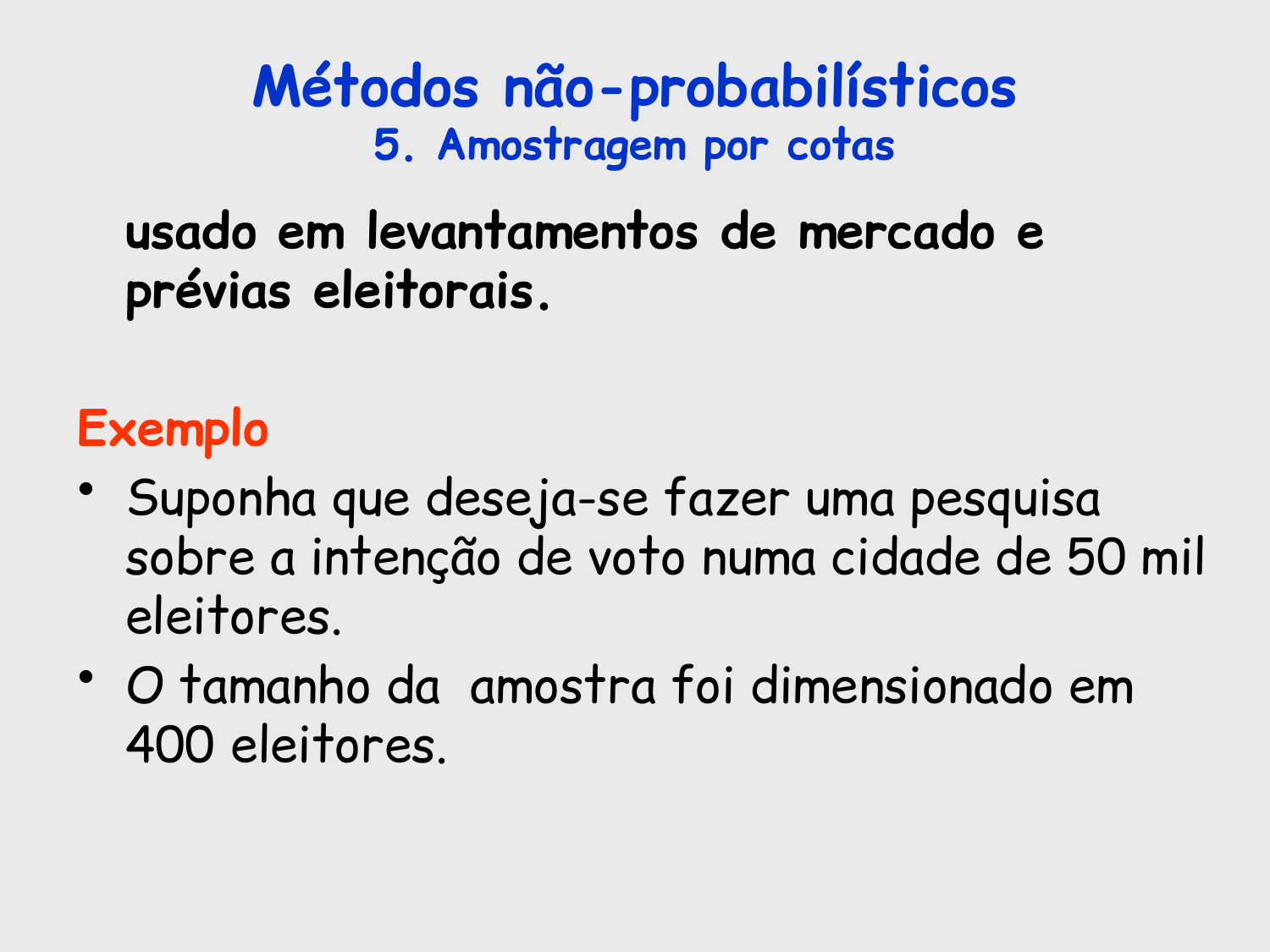

# Métodos não-probabilísticos 5. Amostragem por cotas
	usado em levantamentos de mercado e prévias eleitorais.

Exemplo
Suponha que deseja-se fazer uma pesquisa sobre a intenção de voto numa cidade de 50 mil eleitores.
O tamanho da  amostra foi dimensionado em 400 eleitores.